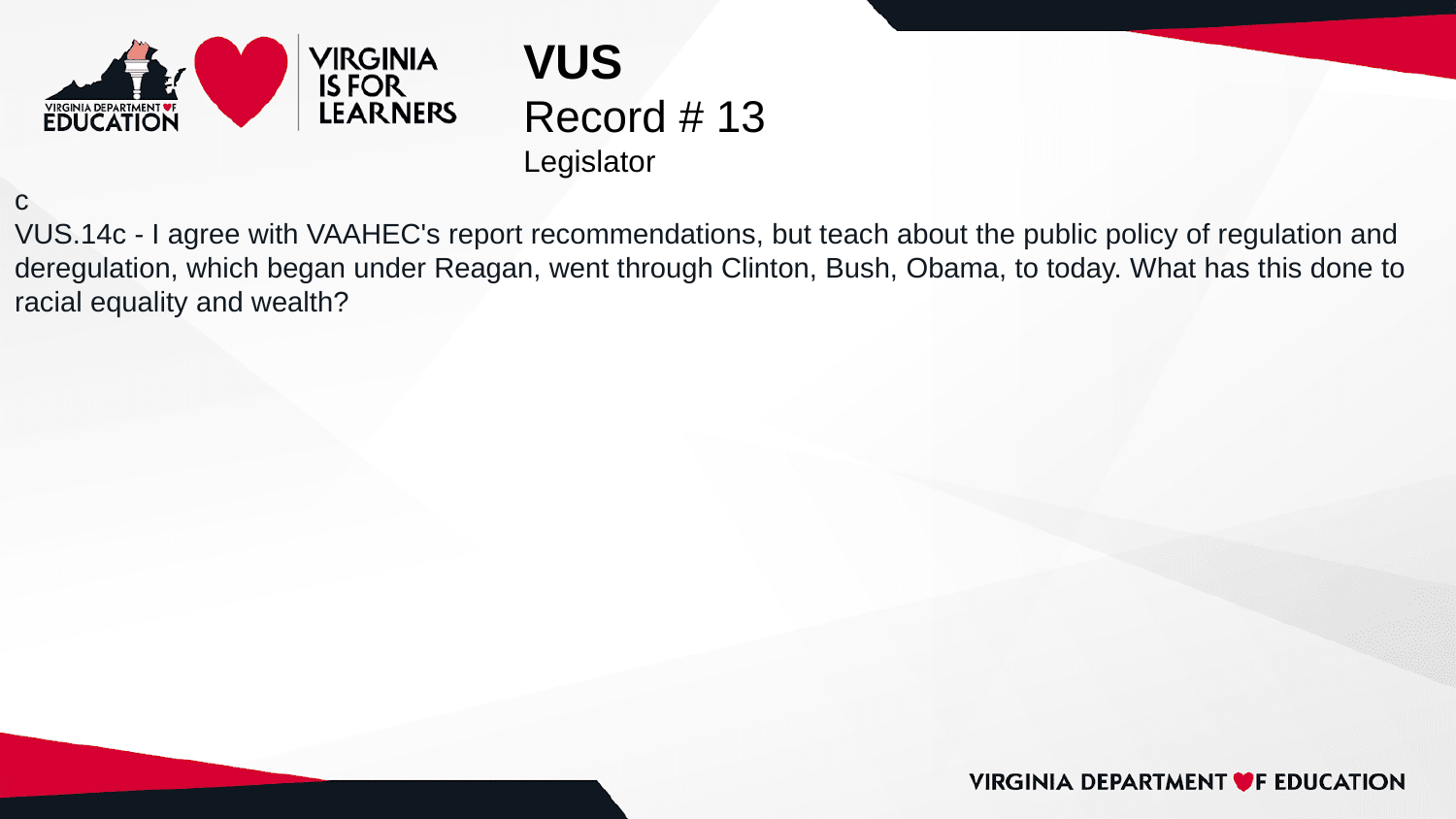

# VUS
Record # 13
Legislator
c
VUS.14c - I agree with VAAHEC's report recommendations, but teach about the public policy of regulation and deregulation, which began under Reagan, went through Clinton, Bush, Obama, to today. What has this done to racial equality and wealth?